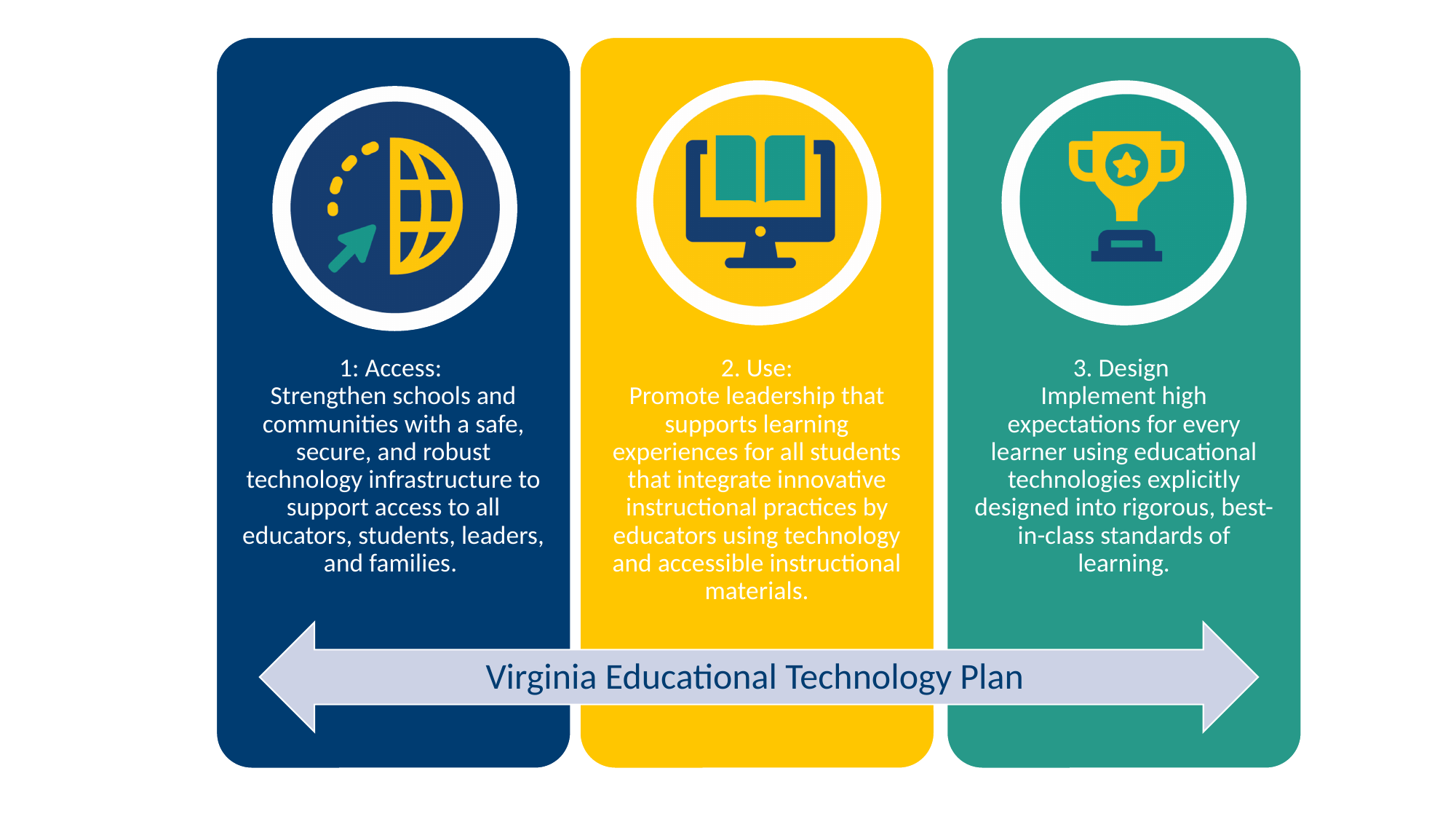

1: Access:
Strengthen schools and communities with a safe, secure, and robust technology infrastructure to support access to all educators, students, leaders, and families.
2. Use:
Promote leadership that supports learning experiences for all students that integrate innovative instructional practices by educators using technology and accessible instructional materials.
3. Design
Implement high expectations for every learner using educational technologies explicitly designed into rigorous, best-in-class standards of learning.
Virginia Educational Technology Plan